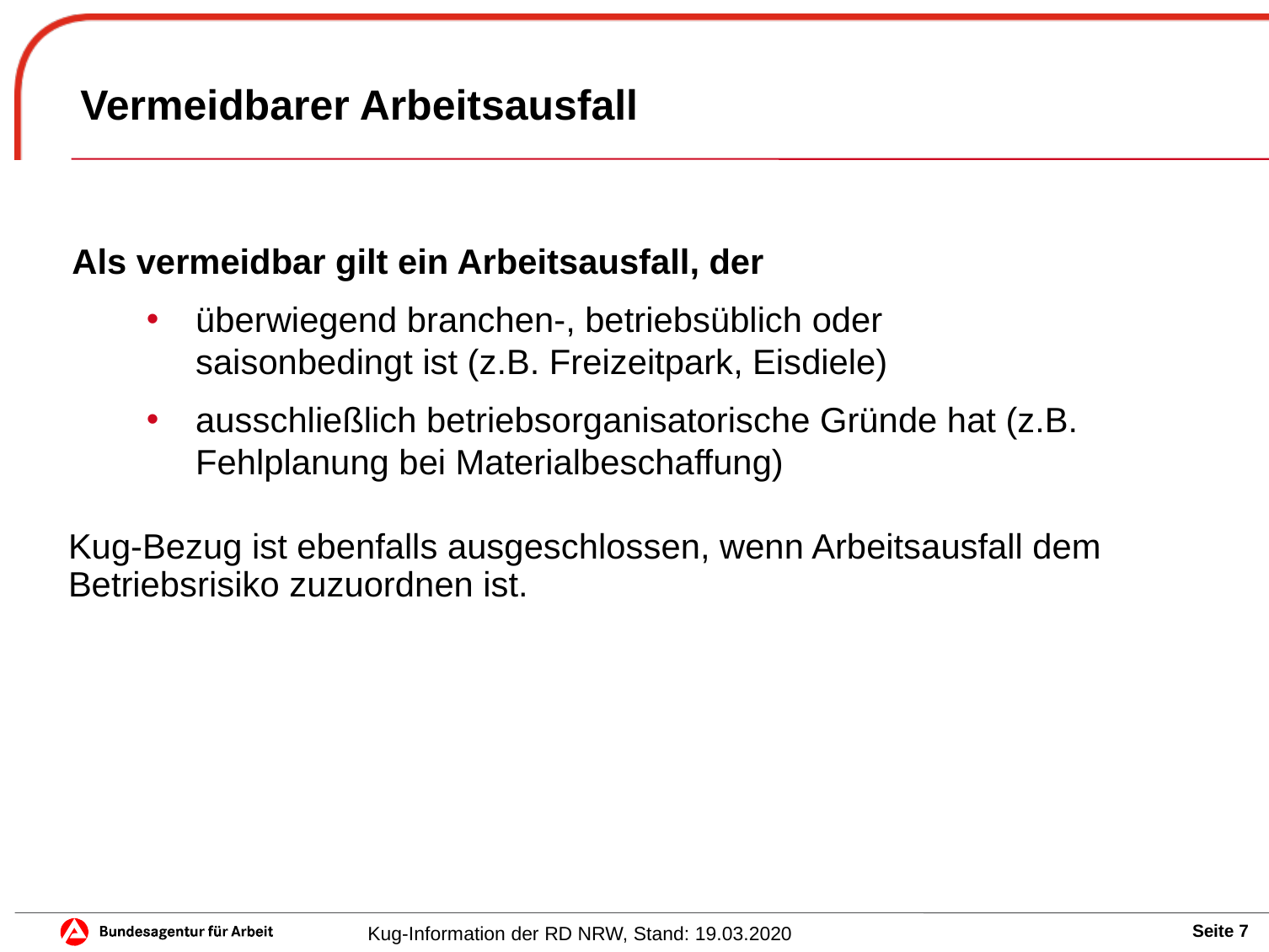

# Vermeidbarer Arbeitsausfall
Als vermeidbar gilt ein Arbeitsausfall, der
überwiegend branchen-, betriebsüblich oder
saisonbedingt ist (z.B. Freizeitpark, Eisdiele)
ausschließlich betriebsorganisatorische Gründe hat (z.B. Fehlplanung bei Materialbeschaffung)

Kug-Bezug ist ebenfalls ausgeschlossen, wenn Arbeitsausfall dem Betriebsrisiko zuzuordnen ist.
Kug-Information der RD NRW, Stand: 19.03.2020